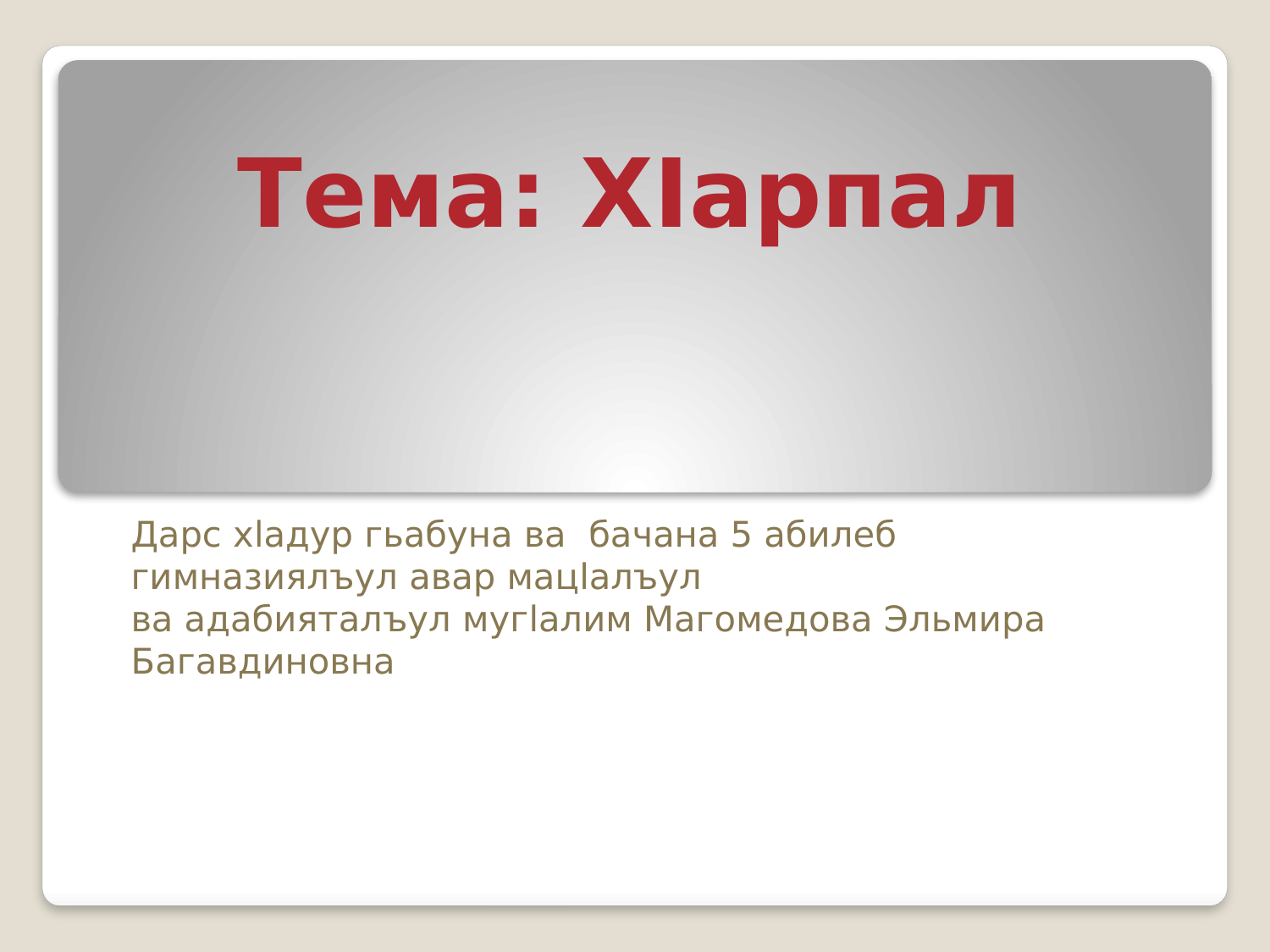

Тема: ХIарпал
Дарс хlадур гьабуна ва  бачана 5 абилеб
гимназиялъул авар мацlалъул
ва адабияталъул мугlалим Магомедова Эльмира Багавдиновна